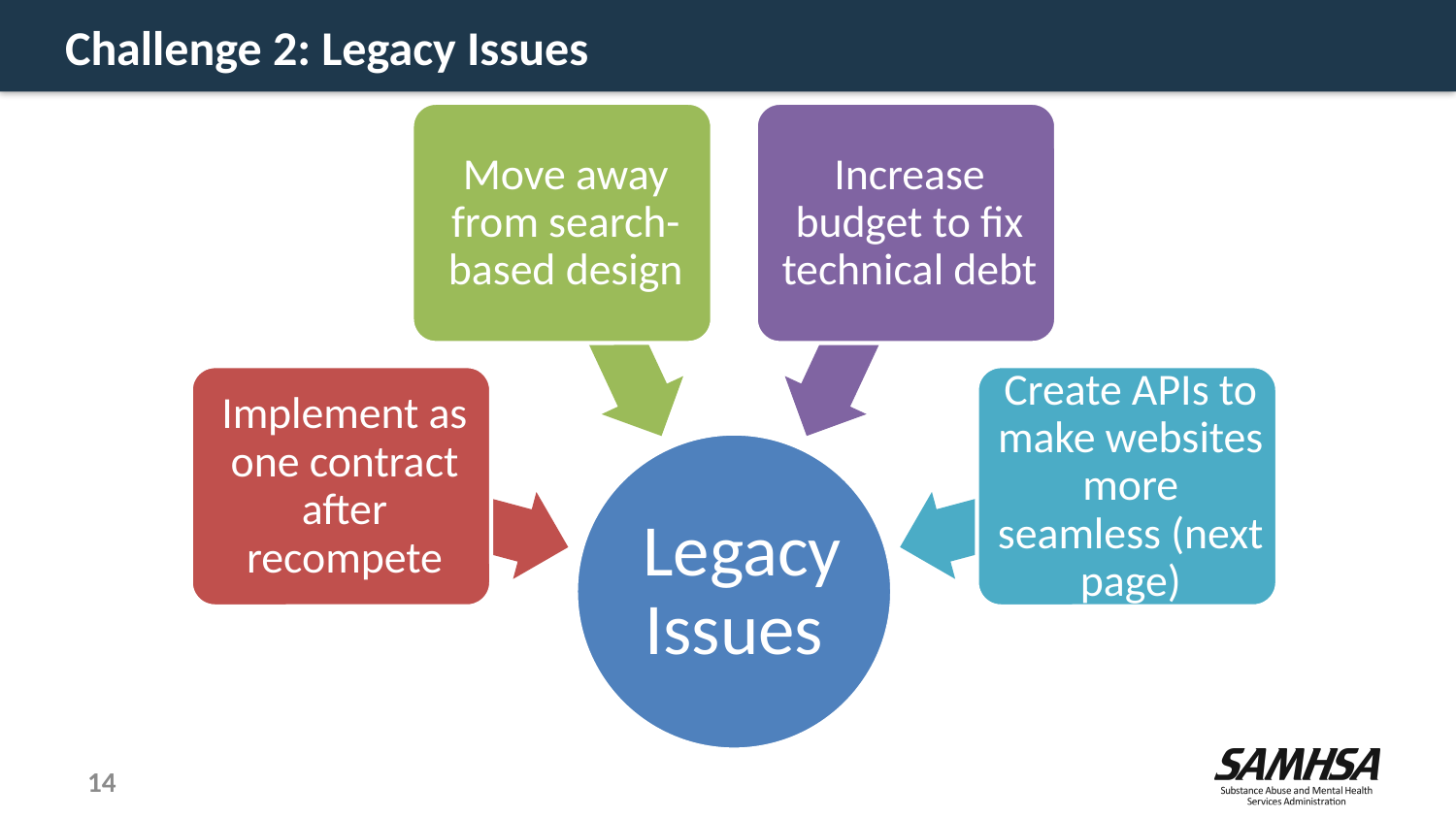

# Challenge 2: Legacy Issues
 Legacy Issues
Implement as one contract after recompete
Move away from search-based design
Increase budget to fix technical debt
Create APIs to make websites more seamless (next page)
14